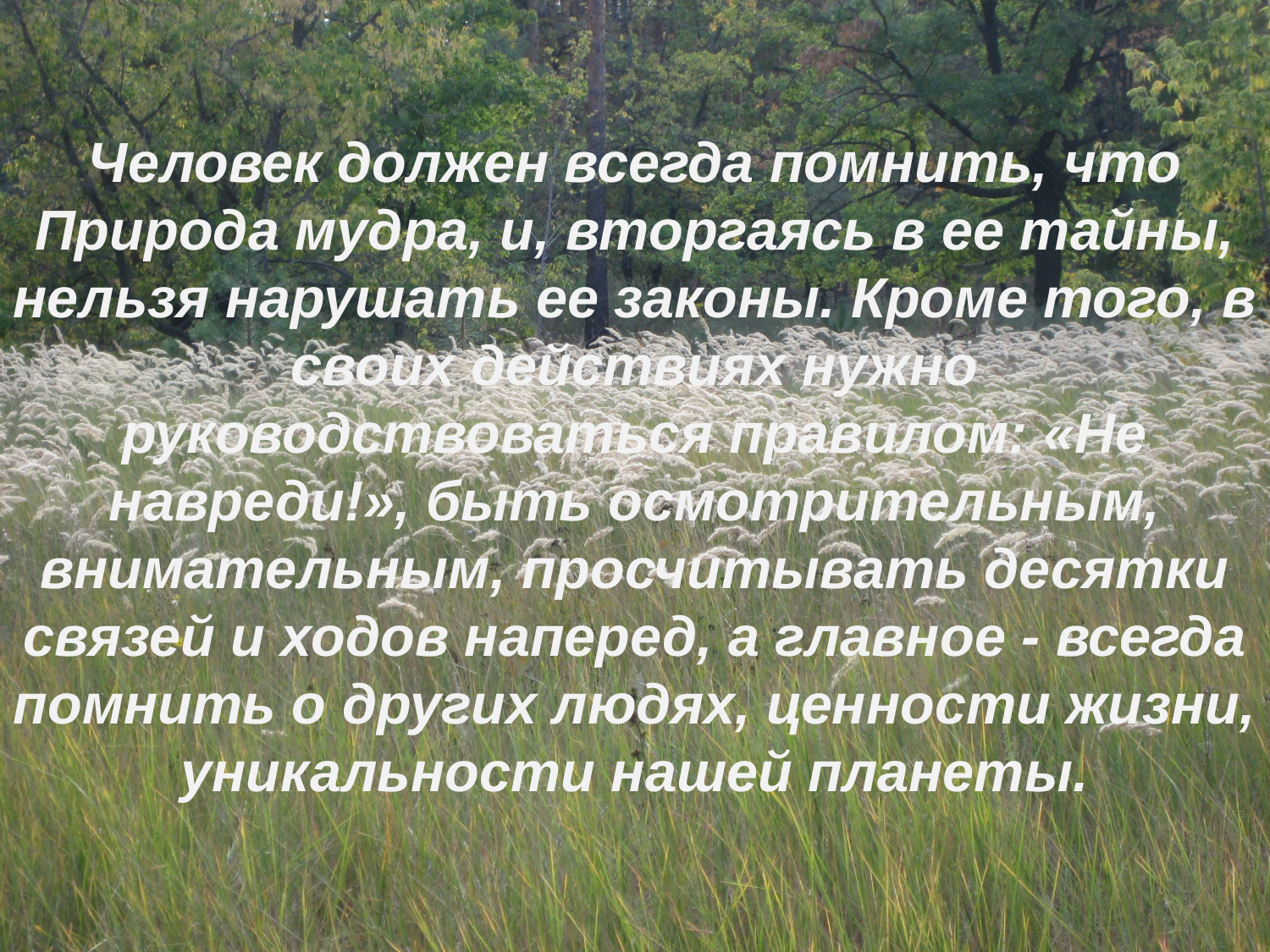

Человек должен всегда помнить, что Природа мудра, и, вторгаясь в ее тайны, нельзя нарушать ее законы. Кроме того, в своих действиях нужно руководствоваться правилом: «Не навреди!», быть осмотрительным, внимательным, просчитывать десятки связей и ходов наперед, а главное - всегда помнить о других людях, ценности жизни, уникальности нашей планеты.